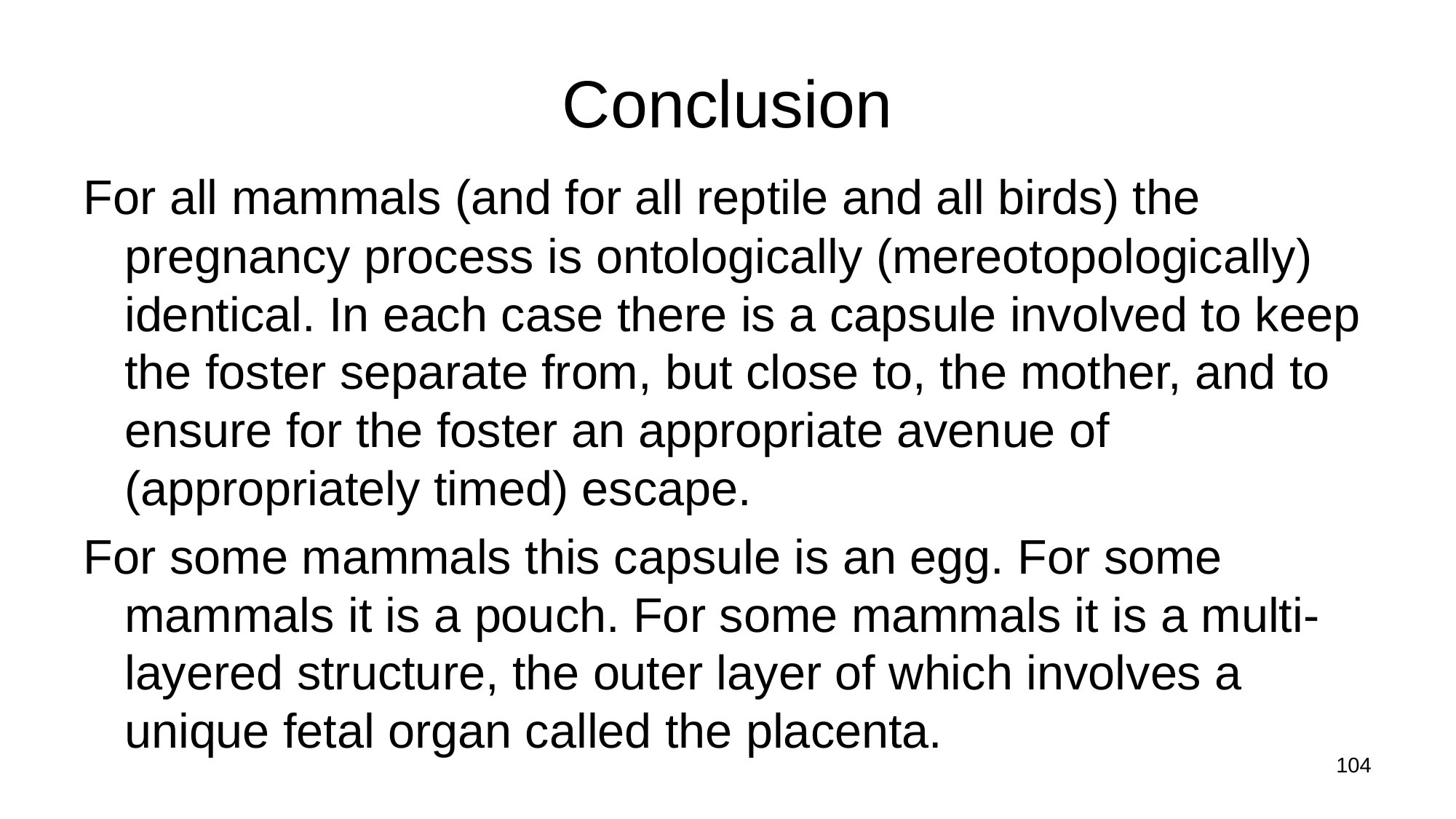

# Conclusion
For all mammals (and for all reptile and all birds) the pregnancy process is ontologically (mereotopologically) identical. In each case there is a capsule involved to keep the foster separate from, but close to, the mother, and to ensure for the foster an appropriate avenue of (appropriately timed) escape.
For some mammals this capsule is an egg. For some mammals it is a pouch. For some mammals it is a multi-layered structure, the outer layer of which involves a unique fetal organ called the placenta.
104